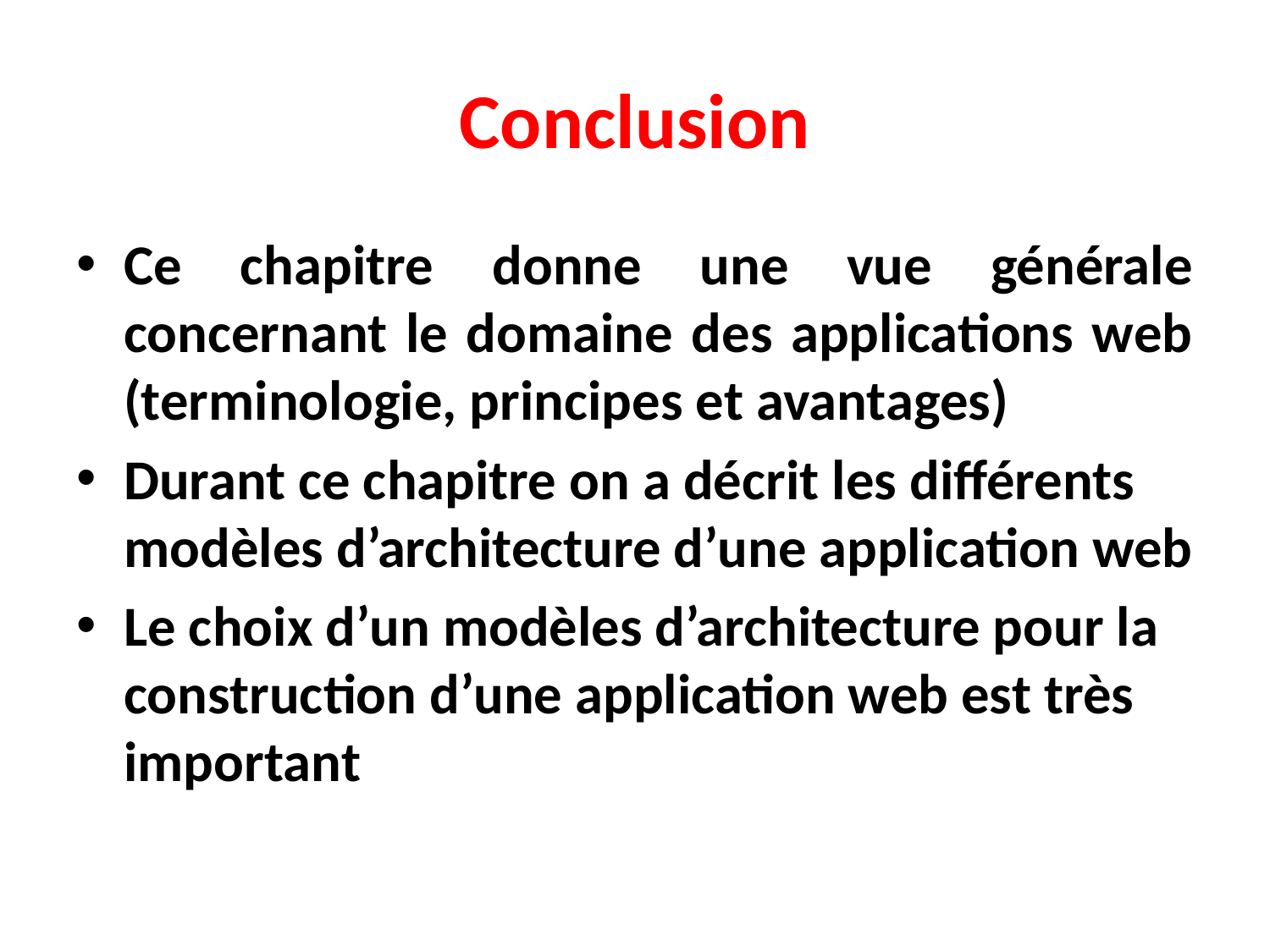

# Conclusion
Ce chapitre donne une vue générale concernant le domaine des applications web (terminologie, principes et avantages)
Durant ce chapitre on a décrit les différents modèles d’architecture d’une application web
Le choix d’un modèles d’architecture pour la construction d’une application web est très important